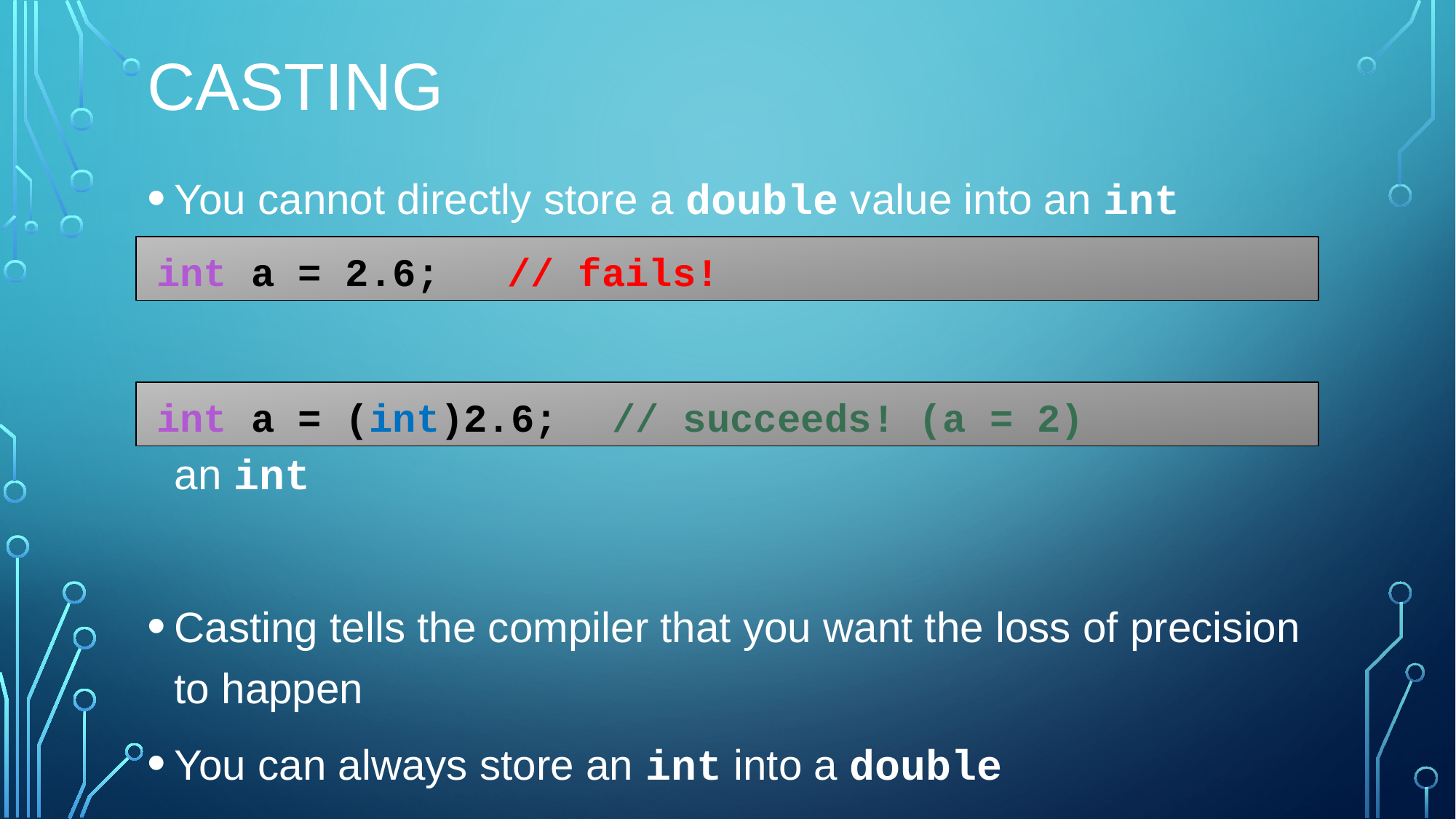

# Casting
You cannot directly store a double value into an int variable

However, you can cast the double value to convert it into an int

Casting tells the compiler that you want the loss of precision to happen
You can always store an int into a double

int a = 2.6;	// fails!
int a = (int)2.6;	// succeeds! (a = 2)